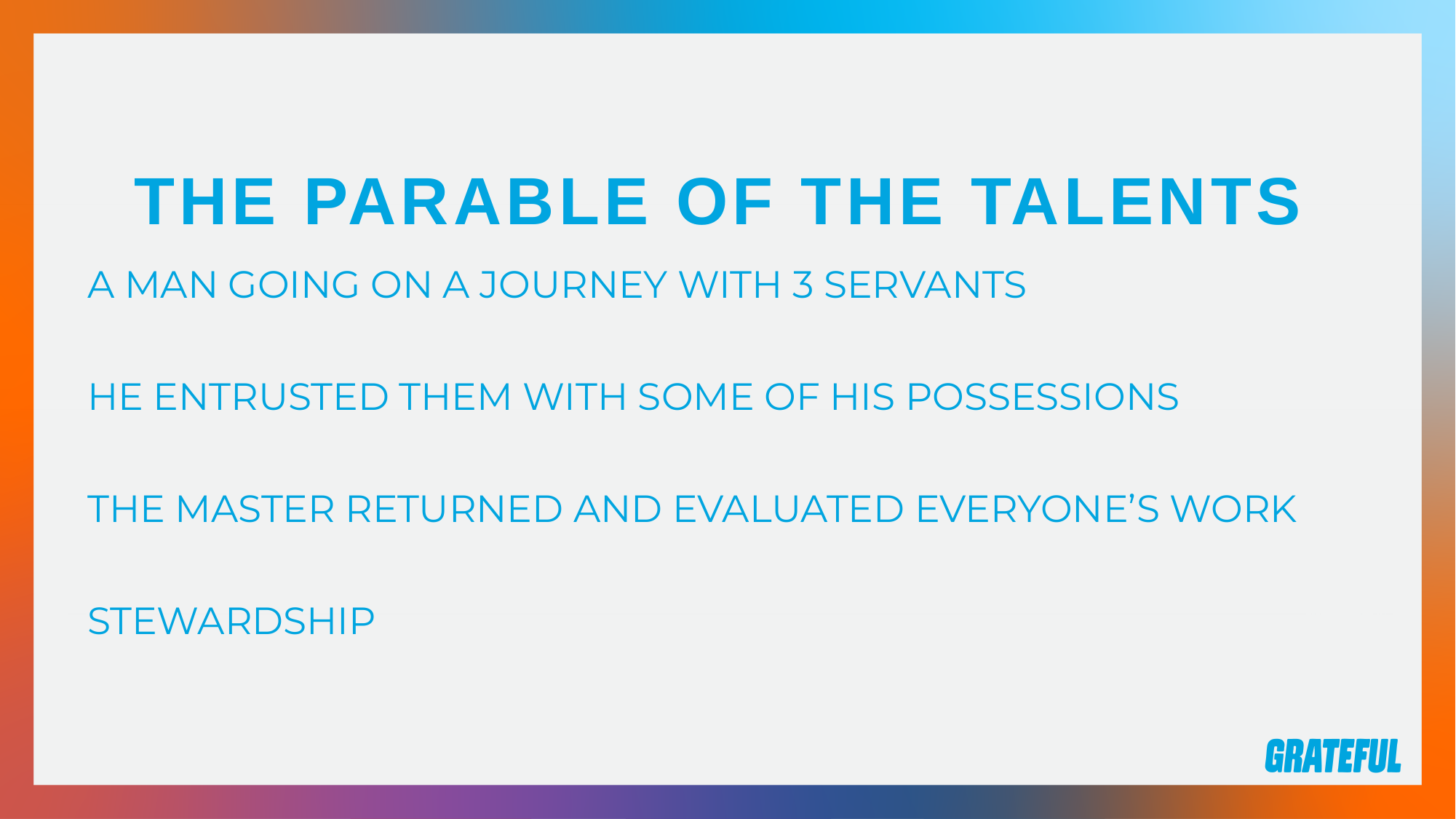

THE PARABLE OF THE TALENTS
A MAN GOING ON A JOURNEY WITH 3 SERVANTS

HE ENTRUSTED THEM WITH SOME OF HIS POSSESSIONS

THE MASTER RETURNED AND EVALUATED EVERYONE’S WORK

STEWARDSHIP